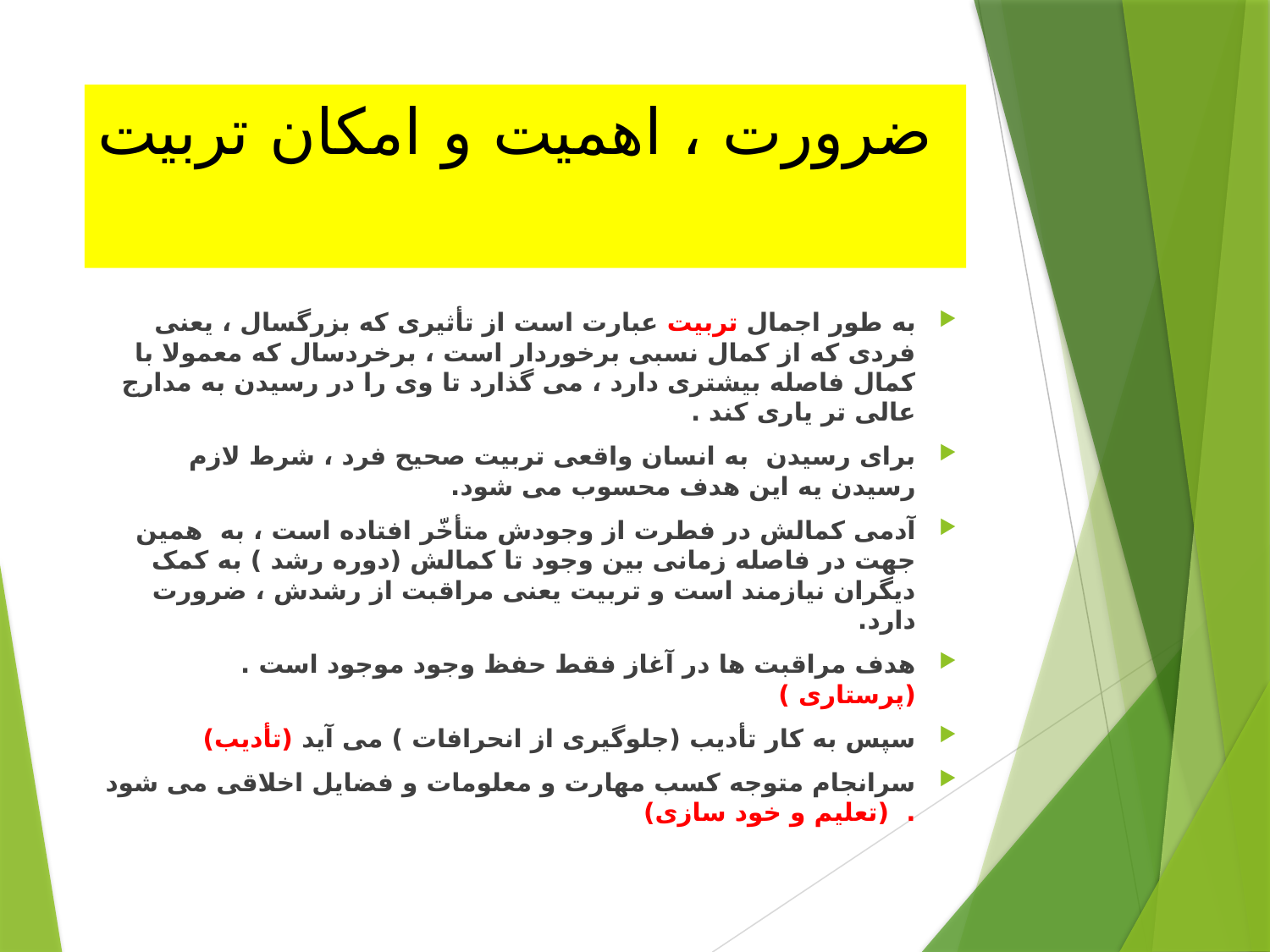

# ضرورت ، اهمیت و امکان تربیت
به طور اجمال تربیت عبارت است از تأثیری که بزرگسال ، یعنی فردی که از کمال نسبی برخوردار است ، برخردسال که معمولا با کمال فاصله بیشتری دارد ، می گذارد تا وی را در رسیدن به مدارج عالی تر یاری کند .
برای رسیدن  به انسان واقعی تربیت صحیح فرد ، شرط لازم رسیدن یه این هدف محسوب می شود.
آدمی کمالش در فطرت از وجودش متأخّر افتاده است ، به  همین جهت در فاصله زمانی بین وجود تا کمالش (دوره رشد ) به کمک دیگران نیازمند است و تربیت یعنی مراقبت از رشدش ، ضرورت دارد.
هدف مراقبت ها در آغاز فقط حفظ وجود موجود است . (پرستاری )
سپس به کار تأدیب (جلوگیری از انحرافات ) می آید (تأدیب)
سرانجام متوجه کسب مهارت و معلومات و فضایل اخلاقی می شود .  (تعلیم و خود سازی)